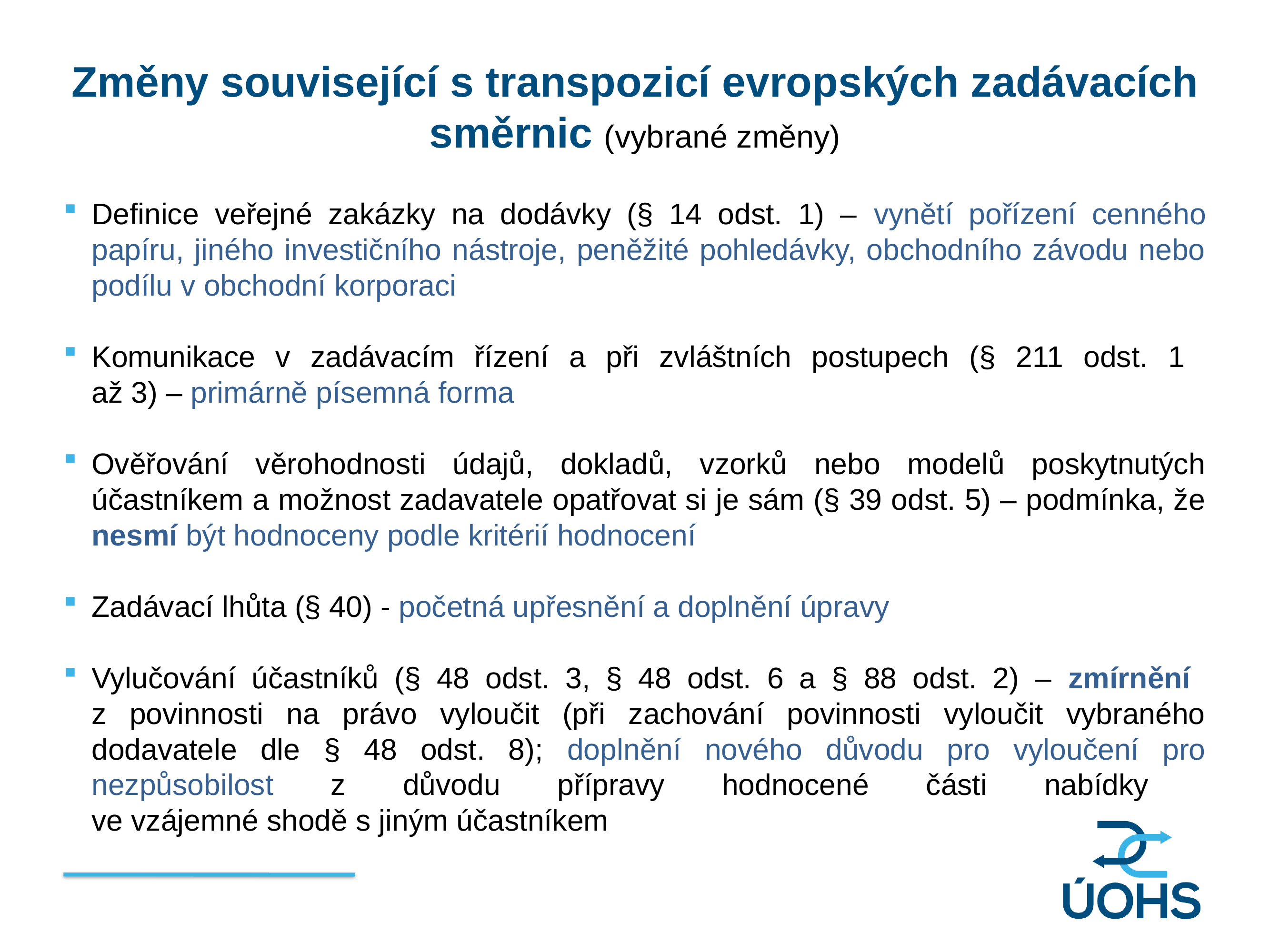

Změny související s transpozicí evropských zadávacích směrnic (vybrané změny)

Definice veřejné zakázky na dodávky (§ 14 odst. 1) – vynětí pořízení cenného papíru, jiného investičního nástroje, peněžité pohledávky, obchodního závodu nebo podílu v obchodní korporaci
Komunikace v zadávacím řízení a při zvláštních postupech (§ 211 odst. 1
až 3) – primárně písemná forma
Ověřování věrohodnosti údajů, dokladů, vzorků nebo modelů poskytnutých účastníkem a možnost zadavatele opatřovat si je sám (§ 39 odst. 5) – podmínka, že nesmí být hodnoceny podle kritérií hodnocení
Zadávací lhůta (§ 40) - početná upřesnění a doplnění úpravy
Vylučování účastníků (§ 48 odst. 3, § 48 odst. 6 a § 88 odst. 2) – zmírnění
z povinnosti na právo vyloučit (při zachování povinnosti vyloučit vybraného dodavatele dle § 48 odst. 8); doplnění nového důvodu pro vyloučení pro nezpůsobilost z důvodu přípravy hodnocené části nabídky
ve vzájemné shodě s jiným účastníkem